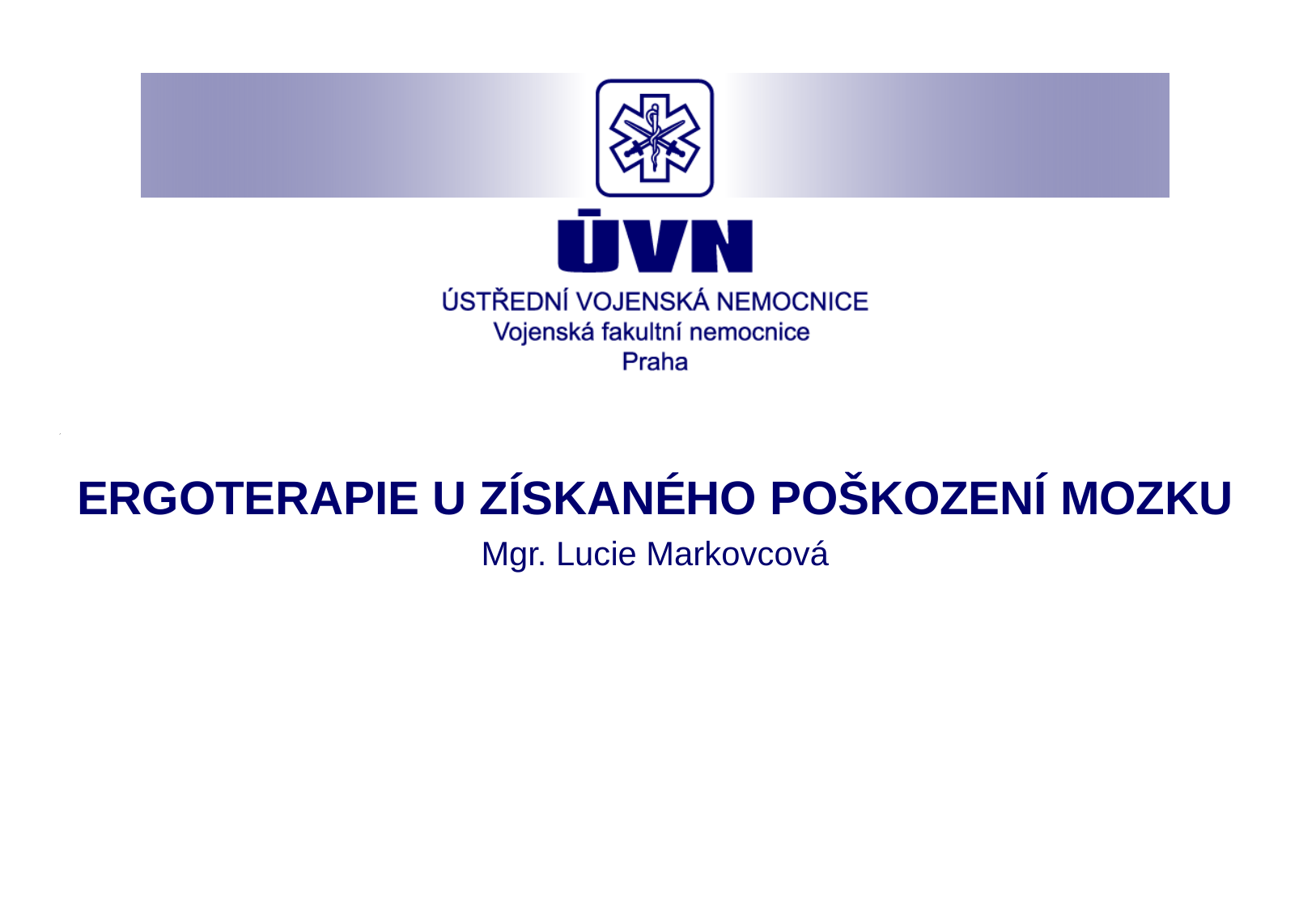

ERGOTERAPIE U ZÍSKANÉHO POŠKOZENÍ MOZKU
Mgr. Lucie Markovcová